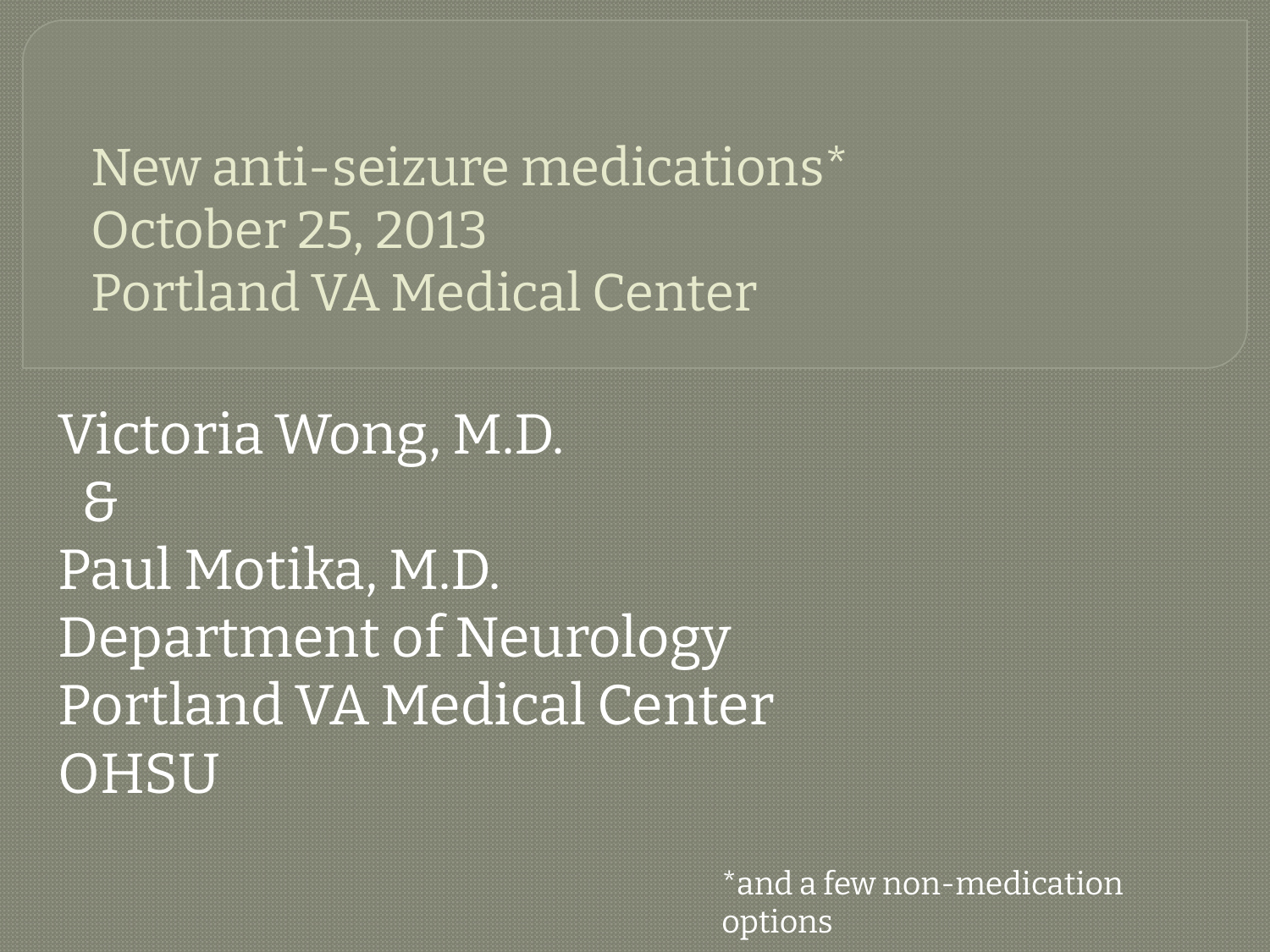

# New anti-seizure medications* October 25, 2013 Portland VA Medical Center
Victoria Wong, M.D.
  &
Paul Motika, M.D.
Department of Neurology
Portland VA Medical Center
OHSU
*and a few non-medication options